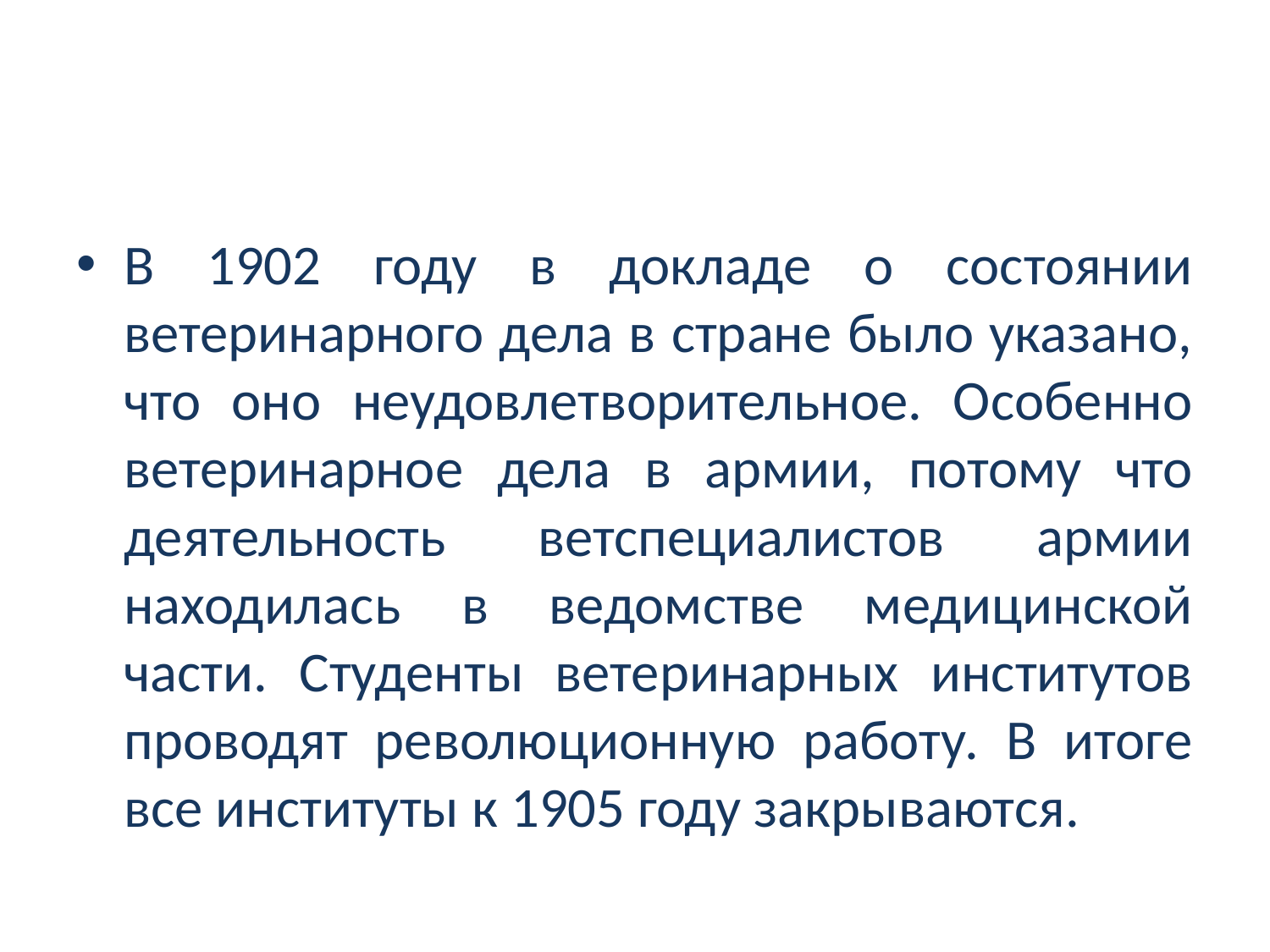

#
В 1902 году в докладе о состоянии ветеринарного дела в стране было указано, что оно неудовлетворительное. Особенно ветеринарное дела в армии, потому что деятельность ветспециалистов армии находилась в ведомстве медицинской части. Студенты ветеринарных институтов проводят революционную работу. В итоге все институты к 1905 году закрываются.